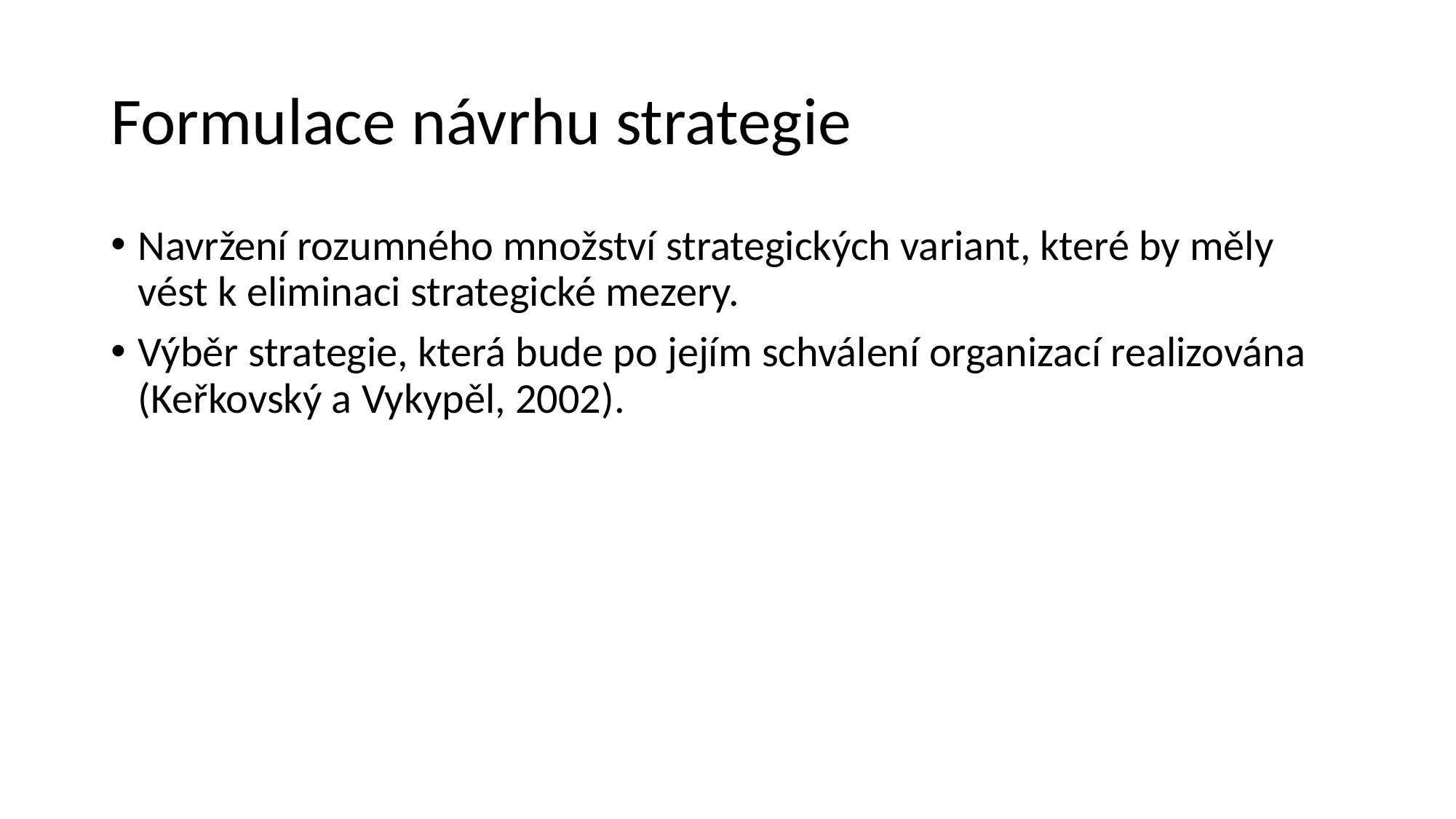

# Formulace návrhu strategie
Navržení rozumného množství strategických variant, které by měly vést k eliminaci strategické mezery.
Výběr strategie, která bude po jejím schválení organizací realizována (Keřkovský a Vykypěl, 2002).